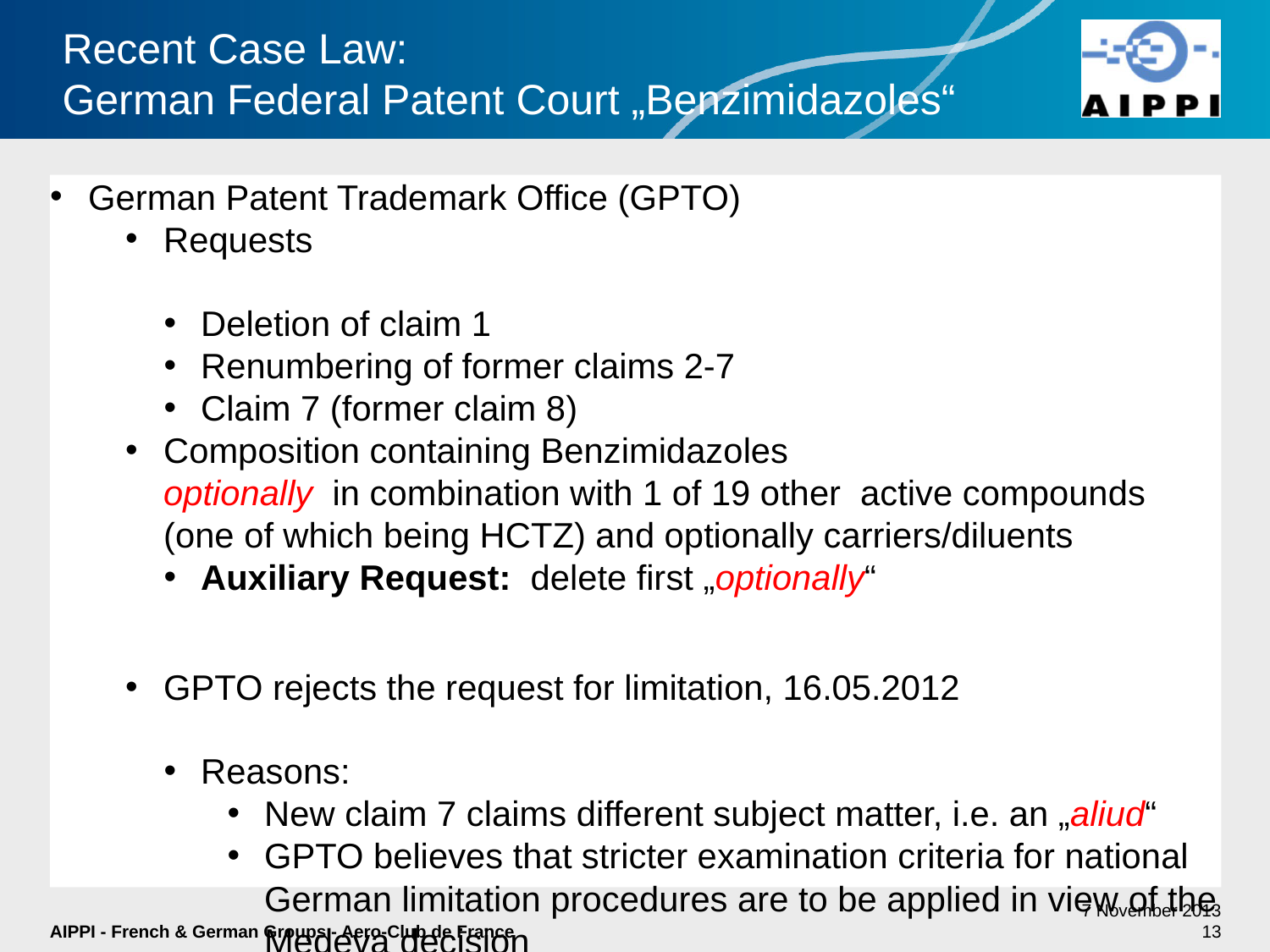

# Recent Case Law: German Federal Patent Court „Benzimidazoles“
German Patent Trademark Office (GPTO)
Requests

Deletion of claim 1
Renumbering of former claims 2-7
Claim 7 (former claim 8)
Composition containing Benzimidazoles
optionally  in combination with 1 of 19 other  active compounds (one of which being HCTZ) and optionally carriers/diluents
Auxiliary Request:  delete first „optionally“

GPTO rejects the request for limitation, 16.05.2012

Reasons:
New claim 7 claims different subject matter, i.e. an „aliud“
GPTO believes that stricter examination criteria for national German limitation procedures are to be applied in view of the Medeva decision

AIPPI - French & German Groups - Aero-Club de France
7 November 2013
13